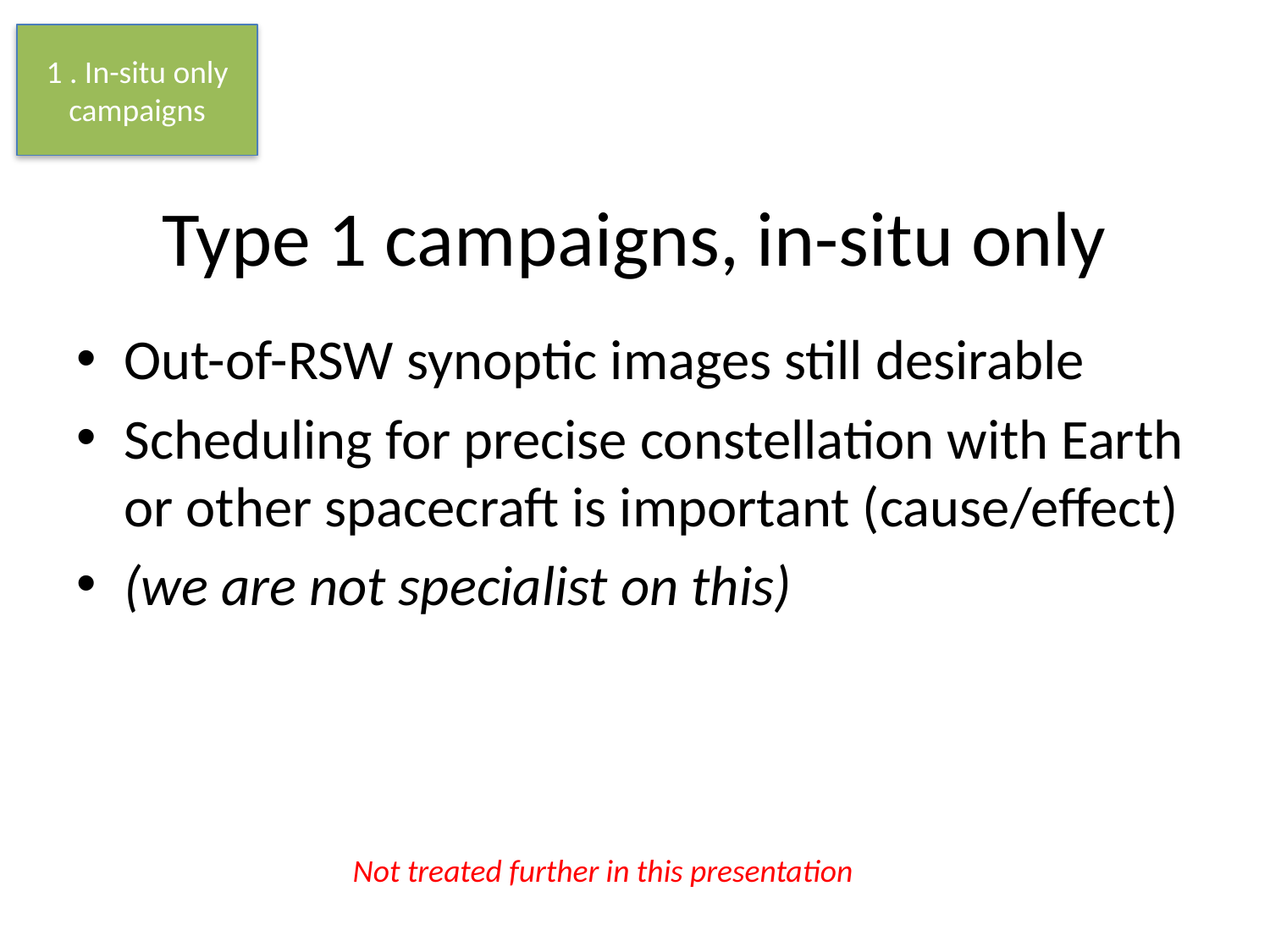

1 . In-situ only campaigns
# Type 1 campaigns, in-situ only
Out-of-RSW synoptic images still desirable
Scheduling for precise constellation with Earth or other spacecraft is important (cause/effect)
(we are not specialist on this)
Not treated further in this presentation